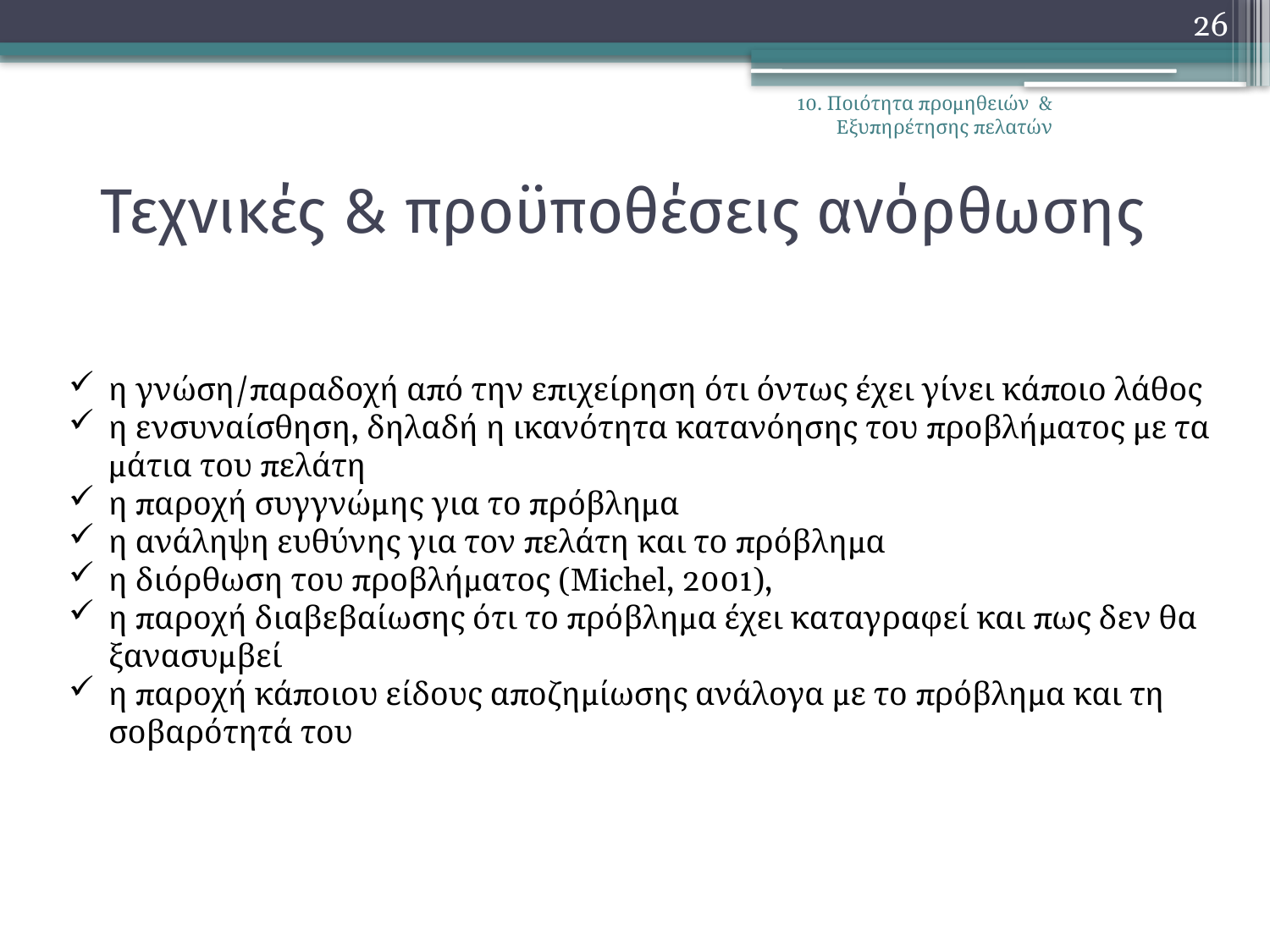

26
10. Ποιότητα προμηθειών  & Εξυπηρέτησης πελατών
# Τεχνικές & προϋποθέσεις ανόρθωσης
η γνώση/παραδοχή από την επιχείρηση ότι όντως έχει γίνει κάποιο λάθος
η ενσυναίσθηση, δηλαδή η ικανότητα κατανόησης του προβλήματος με τα μάτια του πελάτη
η παροχή συγγνώμης για το πρόβλημα
η ανάληψη ευθύνης για τον πελάτη και το πρόβλημα
η διόρθωση του προβλήματος (Michel, 2001),
η παροχή διαβεβαίωσης ότι το πρόβλημα έχει καταγραφεί και πως δεν θα ξανασυμβεί
η παροχή κάποιου είδους αποζημίωσης ανάλογα με το πρόβλημα και τη σοβαρότητά του